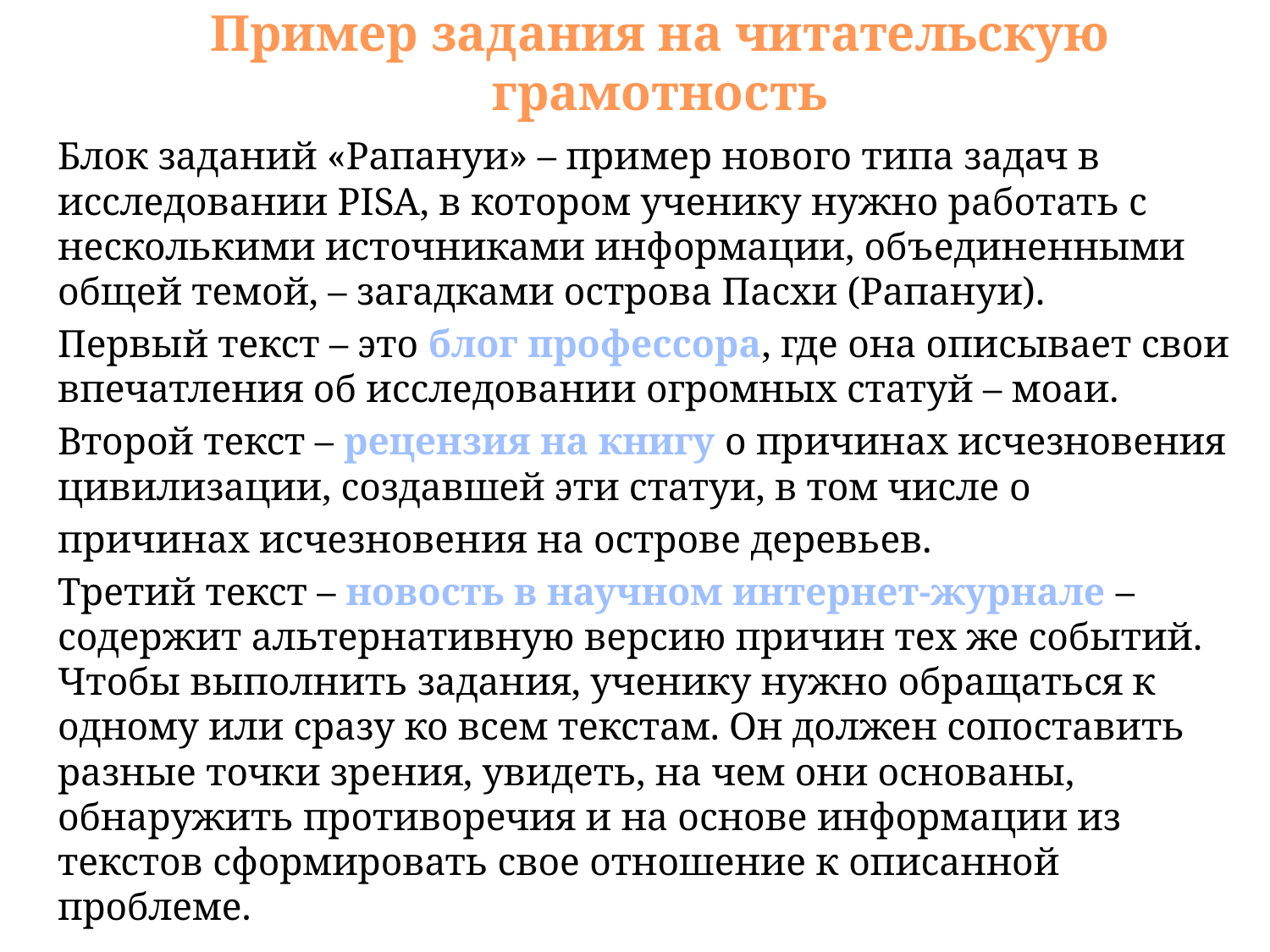

# Пример задания на читательскую грамотность
Блок заданий «Рапануи» – пример нового типа задач в исследовании PISA, в котором ученику нужно работать с несколькими источниками информации, объединенными общей темой, – загадками острова Пасхи (Рапануи).
Первый текст – это блог профессора, где она описывает свои впечатления об исследовании огромных статуй – моаи.
Второй текст – рецензия на книгу о причинах исчезновения цивилизации, создавшей эти статуи, в том числе о
причинах исчезновения на острове деревьев.
Третий текст – новость в научном интернет-журнале – содержит альтернативную версию причин тех же событий. Чтобы выполнить задания, ученику нужно обращаться к одному или сразу ко всем текстам. Он должен сопоставить разные точки зрения, увидеть, на чем они основаны, обнаружить противоречия и на основе информации из текстов сформировать свое отношение к описанной проблеме.